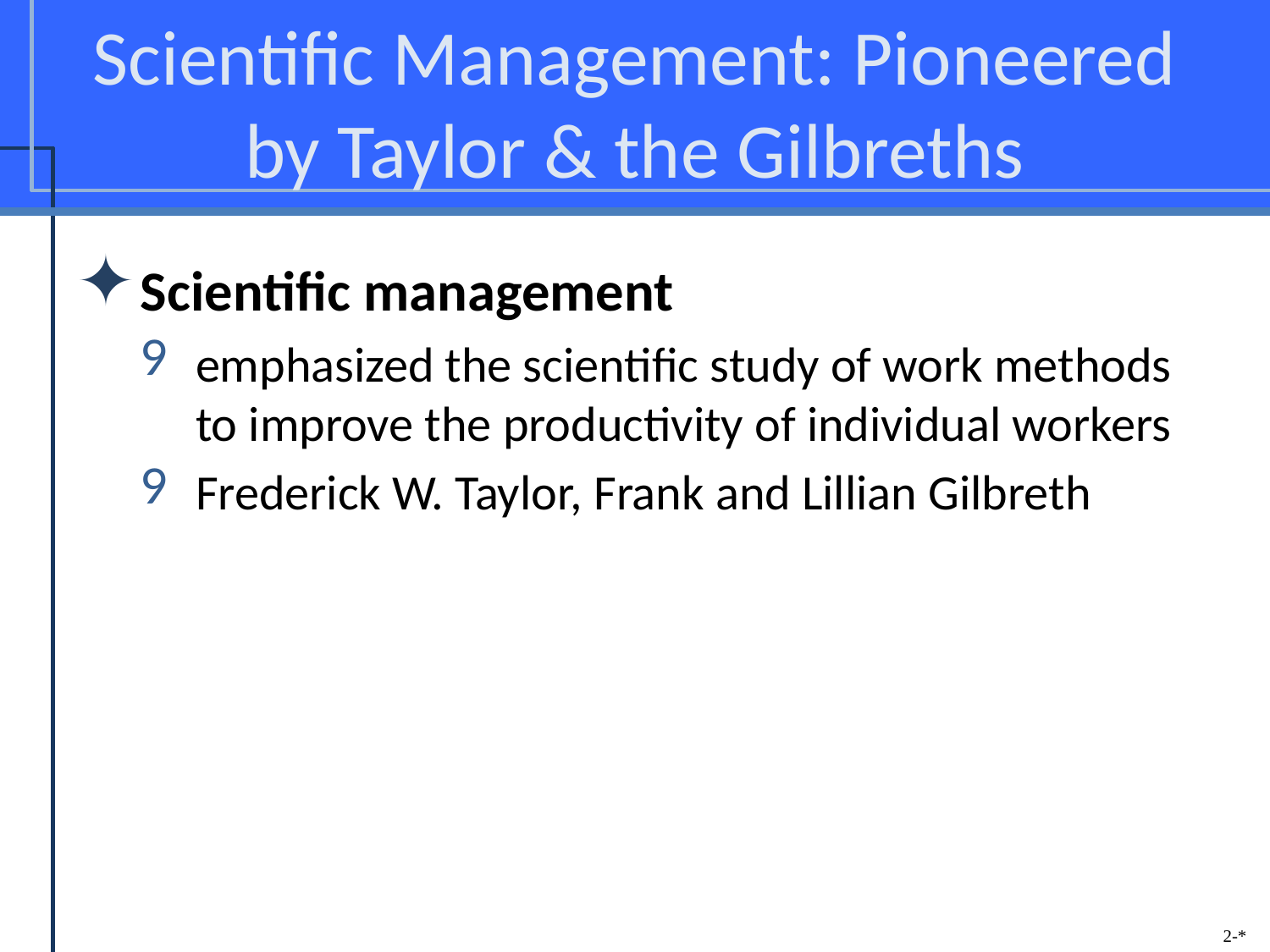

# Scientific Management: Pioneered by Taylor & the Gilbreths
Scientific management
emphasized the scientific study of work methods to improve the productivity of individual workers
Frederick W. Taylor, Frank and Lillian Gilbreth